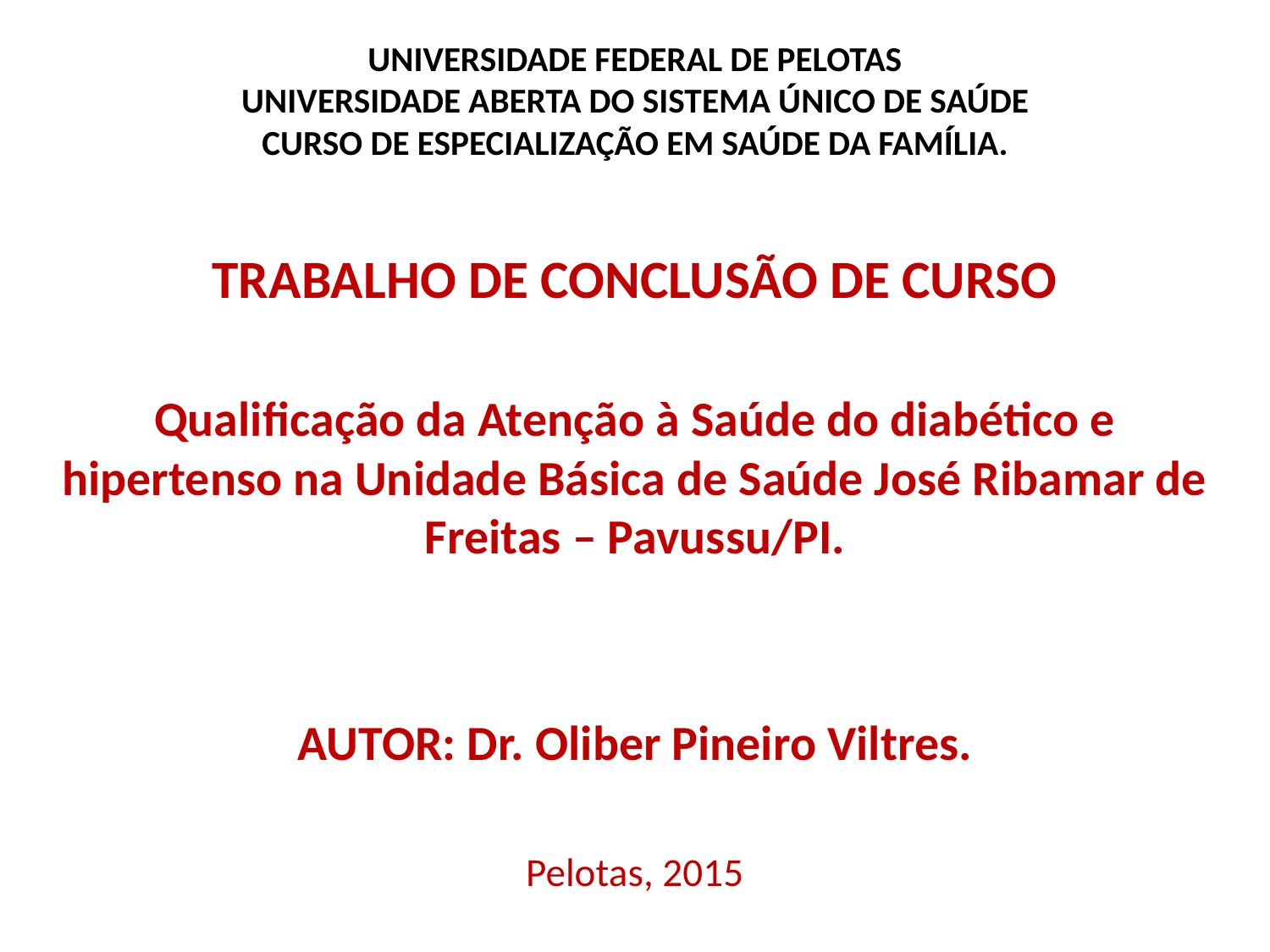

# UNIVERSIDADE FEDERAL DE PELOTAS UNIVERSIDADE ABERTA DO SISTEMA ÚNICO DE SAÚDE CURSO DE ESPECIALIZAÇÃO EM SAÚDE DA FAMÍLIA.
TRABALHO DE CONCLUSÃO DE CURSO

Qualificação da Atenção à Saúde do diabético e hipertenso na Unidade Básica de Saúde José Ribamar de Freitas – Pavussu/PI.

AUTOR: Dr. Oliber Pineiro Viltres.

Pelotas, 2015